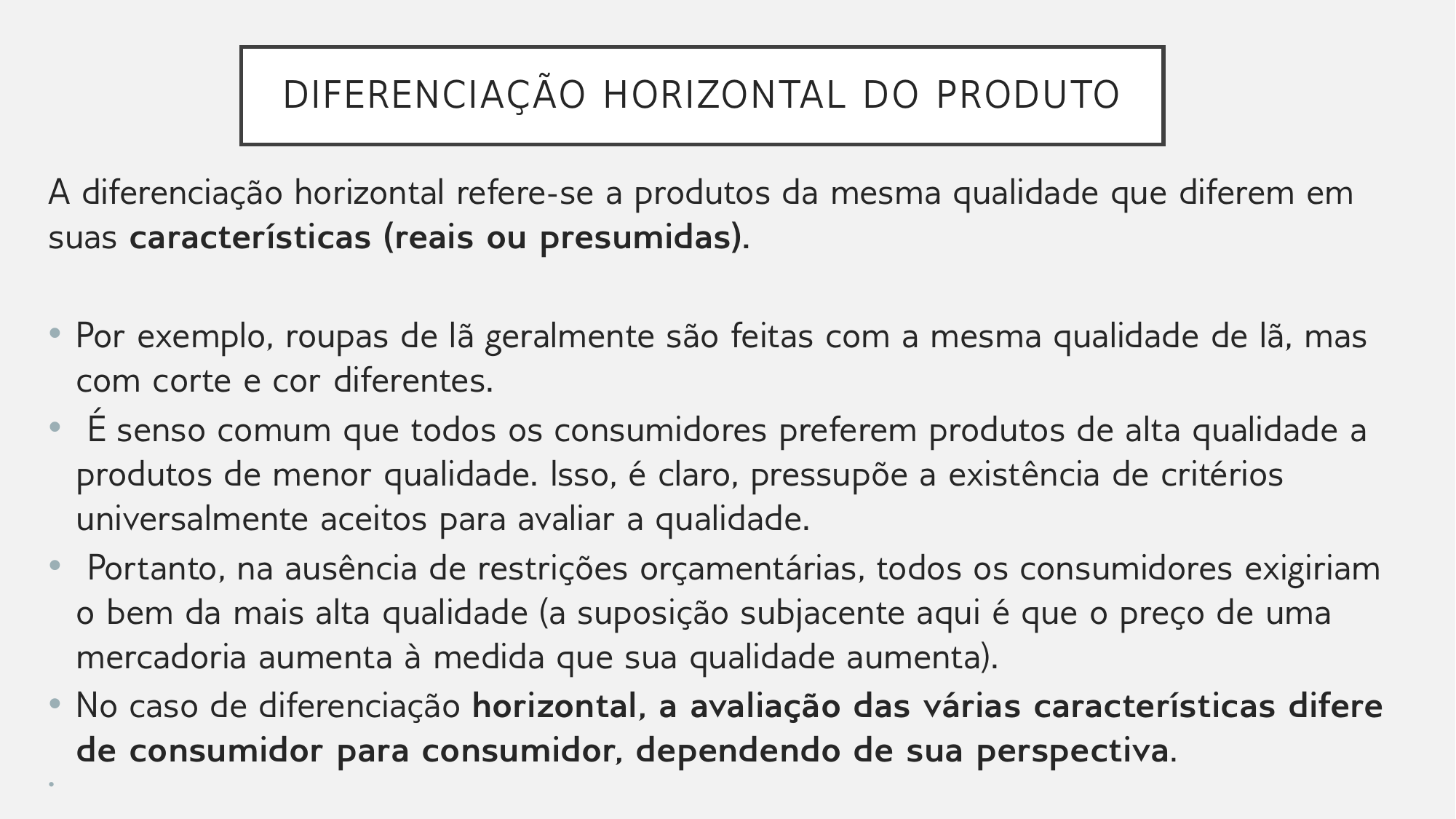

# Diferenciação horizontal do produto
A diferenciação horizontal refere-se a produtos da mesma qualidade que diferem em suas características (reais ou presumidas).

Por exemplo, roupas de lã geralmente são feitas com a mesma qualidade de lã, mas com corte e cor diferentes.
 É senso comum que todos os consumidores preferem produtos de alta qualidade a produtos de menor qualidade. Isso, é claro, pressupõe a existência de critérios universalmente aceitos para avaliar a qualidade.
 Portanto, na ausência de restrições orçamentárias, todos os consumidores exigiriam o bem da mais alta qualidade (a suposição subjacente aqui é que o preço de uma mercadoria aumenta à medida que sua qualidade aumenta).
No caso de diferenciação horizontal, a avaliação das várias características difere de consumidor para consumidor, dependendo de sua perspectiva.